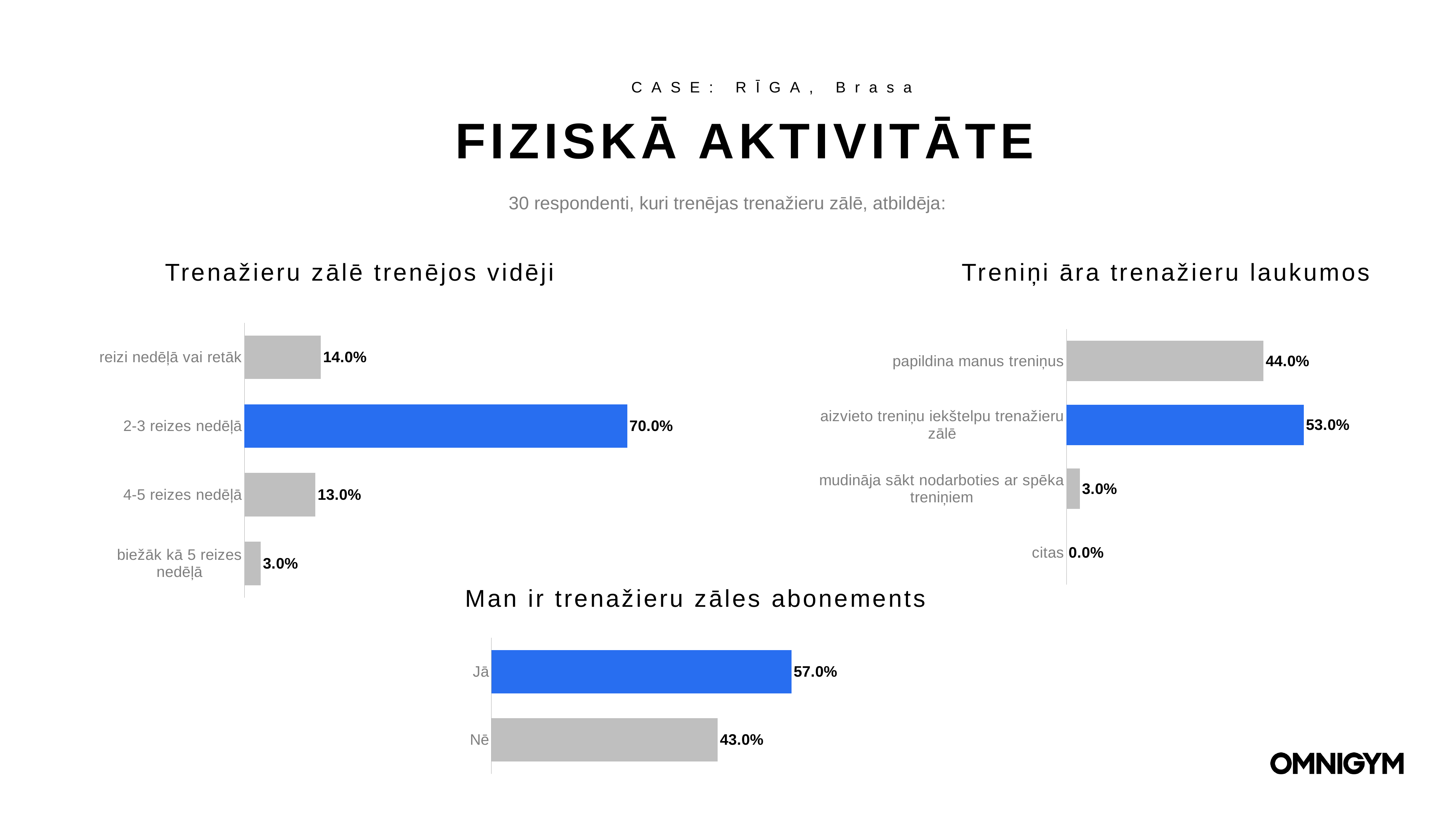

CASE: RĪGA, Brasa
FIZISKĀ AKTIVITĀTE
30 respondenti, kuri trenējas trenažieru zālē, atbildēja:
Treniņi āra trenažieru laukumos
Trenažieru zālē trenējos vidēji

### Chart

| Category |  |
|---|---|
| reizi nedēļā vai retāk | 0.14 |
| 2-3 reizes nedēļā | 0.7 |
| 4-5 reizes nedēļā | 0.13 |
| biežāk kā 5 reizes nedēļā | 0.03 |

### Chart

| Category | Alle antwoorden (Middel:1.64, Afwijking:0.48) (Antwoorden:42) |
|---|---|
| papildina manus treniņus | 0.44 |
| aizvieto treniņu iekštelpu trenažieru zālē | 0.53 |
| mudināja sākt nodarboties ar spēka treniņiem | 0.03 |
| citas | 0.0 |
Man ir trenažieru zāles abonements

### Chart

| Category |  |
|---|---|
| Jā | 0.57 |
| Nē | 0.43 |